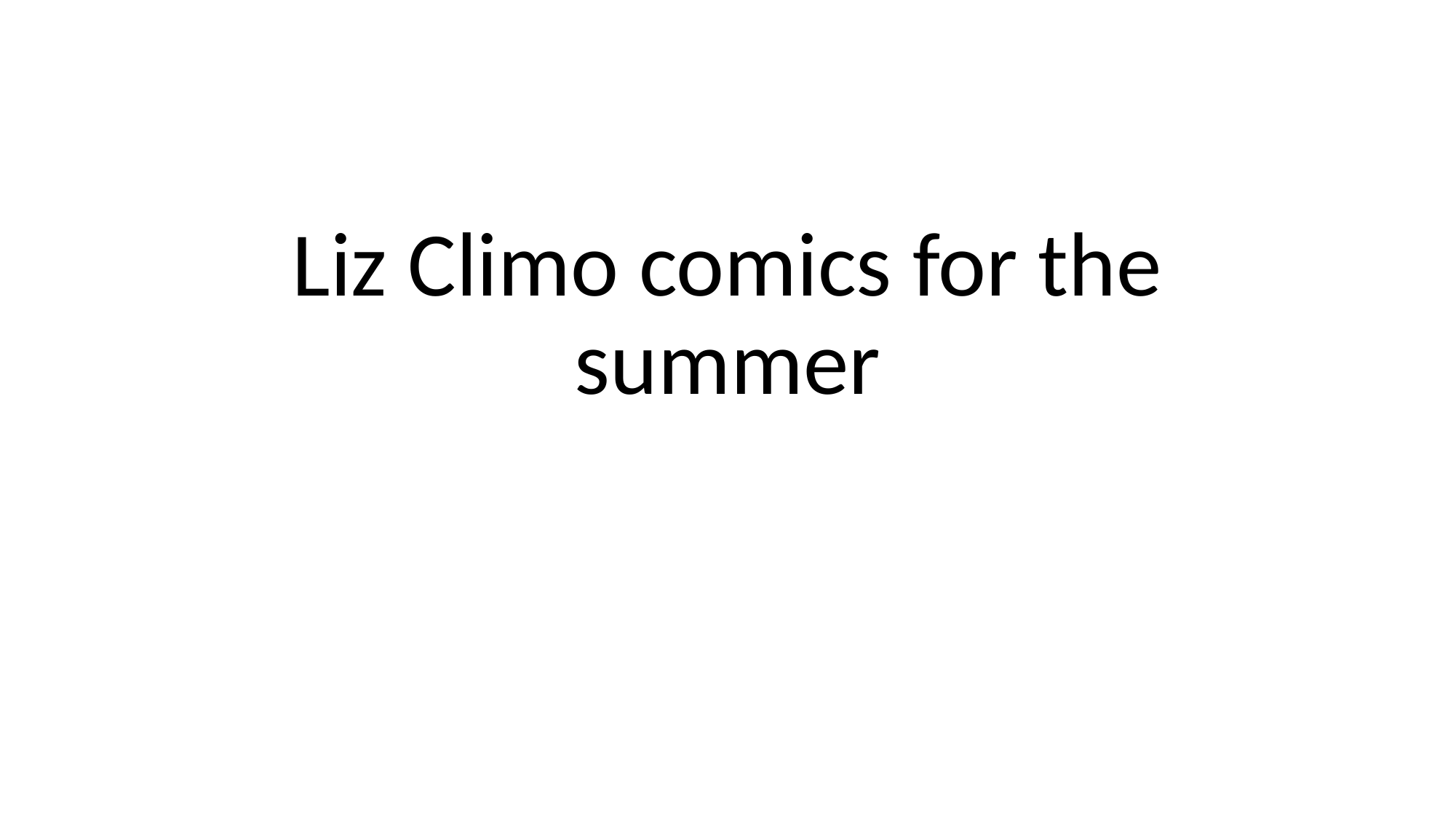

# Liz Climo comics for the summer